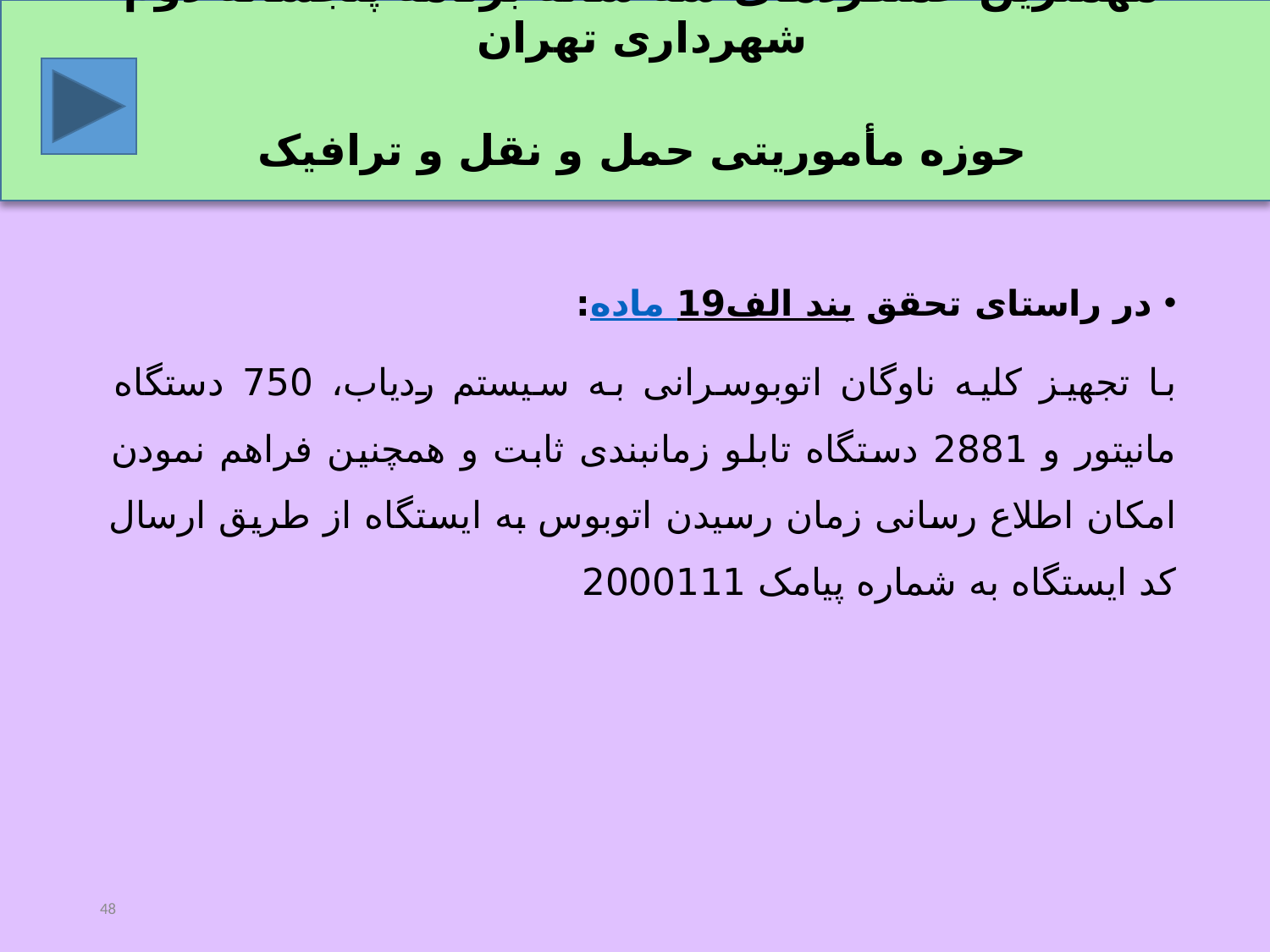

مهمترین عملکردهای سه ساله برنامه پنجساله دوم شهرداری تهران
حوزه مأموریتی حمل و نقل و ترافیک

در راستای تحقق ماده 19بند الف:
با تجهیز کلیه ناوگان اتوبوسرانی به سیستم ردیاب، 750 دستگاه مانیتور و 2881 دستگاه تابلو زمانبندی ثابت و همچنین فراهم نمودن امکان اطلاع رسانی زمان رسیدن اتوبوس به ایستگاه از طریق ارسال کد ایستگاه به شماره پیامک 2000111

48